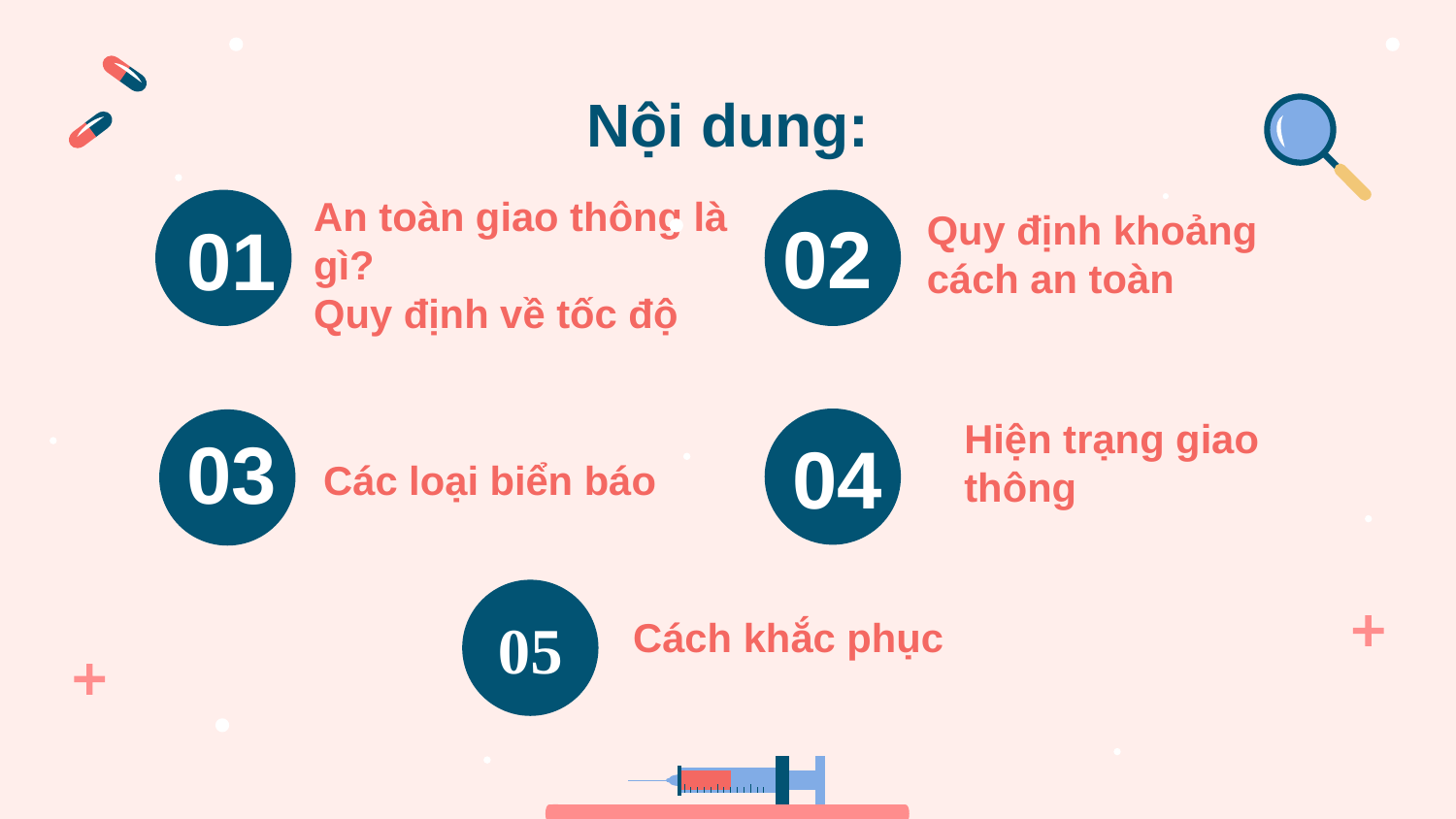

Nội dung:

02
# 01
Quy định khoảng cách an toàn
An toàn giao thông là gì?
Quy định về tốc độ

03
04

Các loại biển báo
Hiện trạng giao thông
05
Cách khắc phục